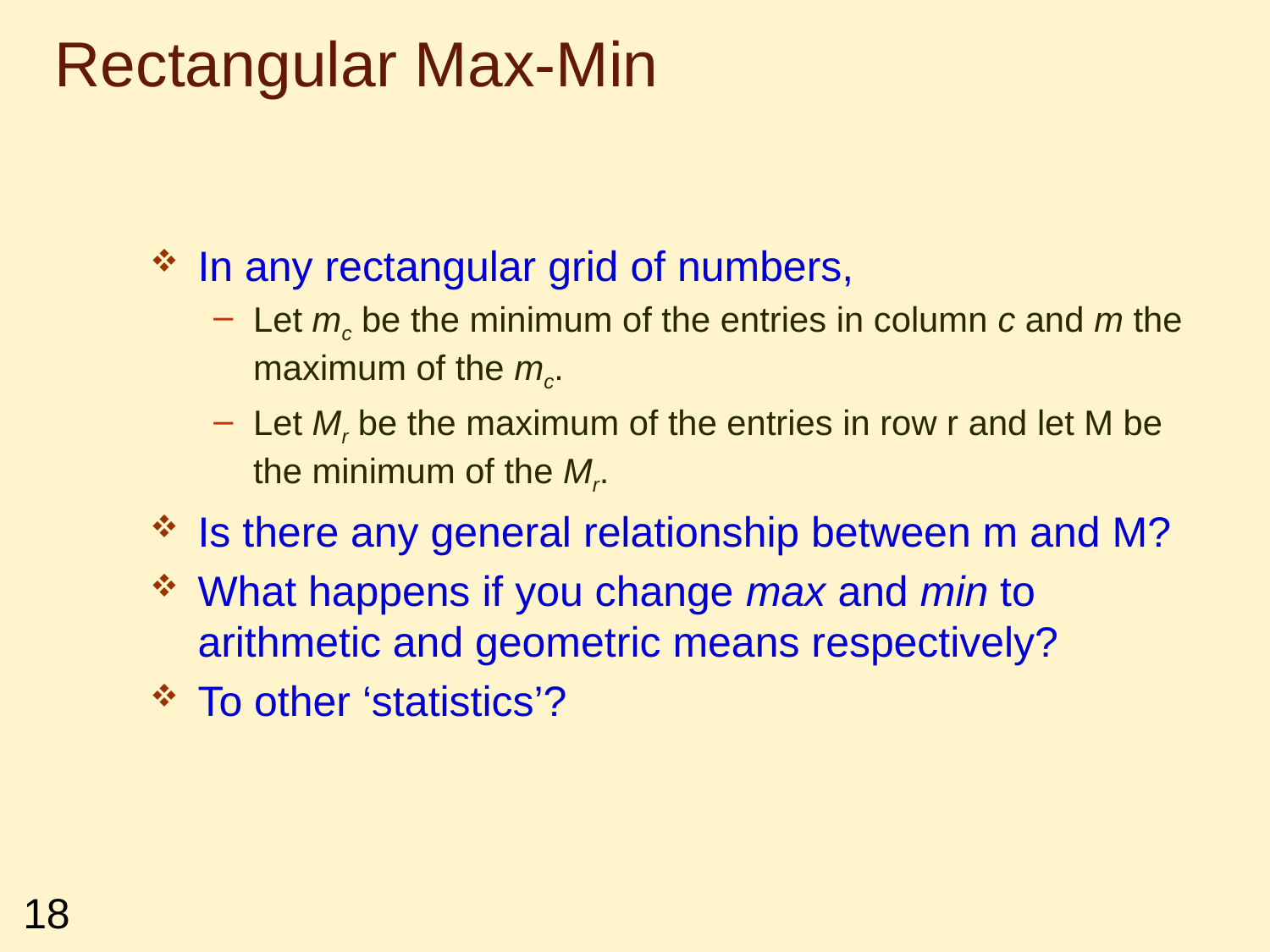

# Rectangular Max-Min
In any rectangular grid of numbers,
Let mc be the minimum of the entries in column c and m the maximum of the mc.
Let Mr be the maximum of the entries in row r and let M be the minimum of the Mr.
Is there any general relationship between m and M?
What happens if you change max and min to arithmetic and geometric means respectively?
To other ‘statistics’?